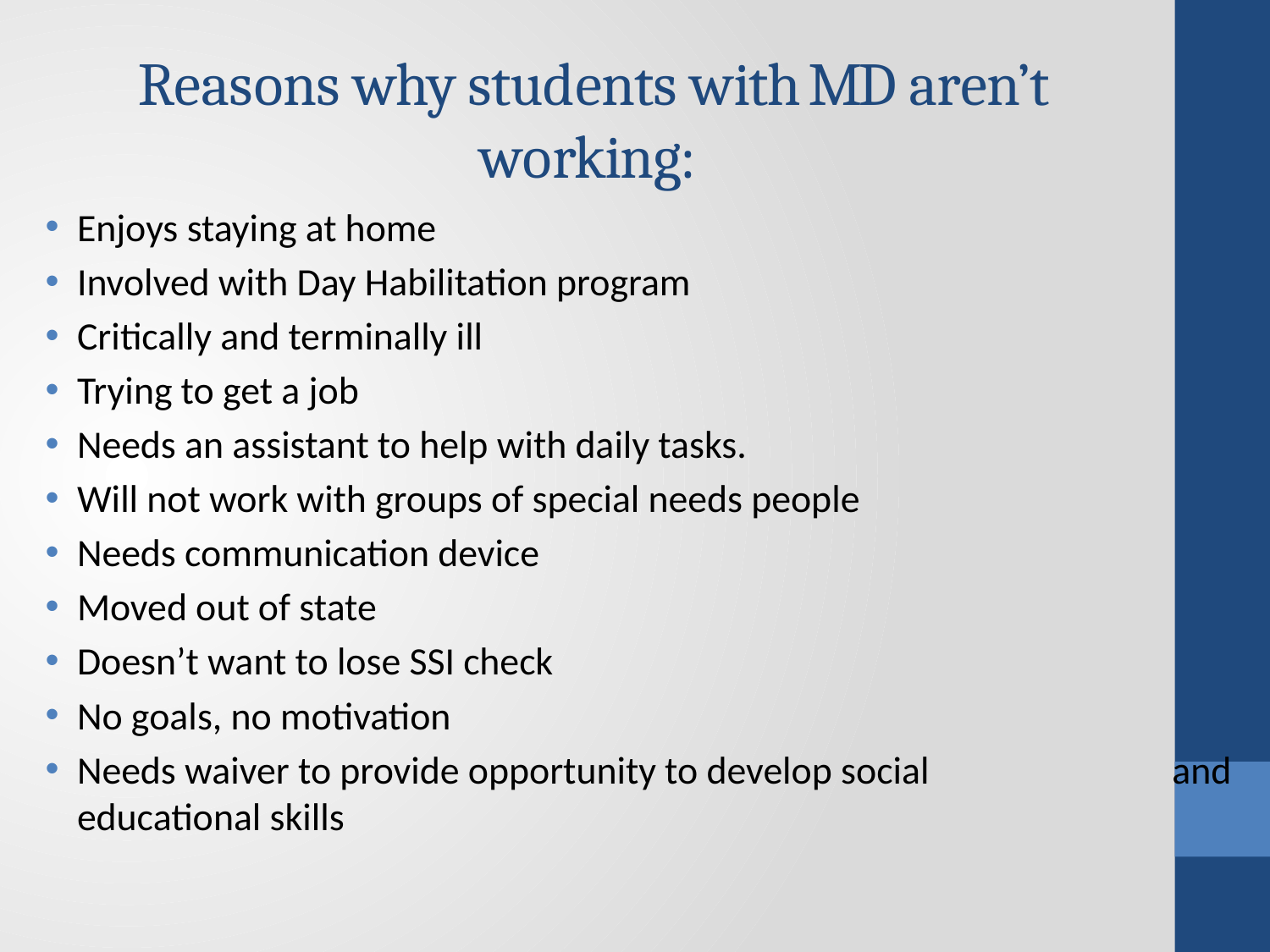

# Reasons why students with MD aren’t working:
Enjoys staying at home
Involved with Day Habilitation program
Critically and terminally ill
Trying to get a job
Needs an assistant to help with daily tasks.
Will not work with groups of special needs people
Needs communication device
Moved out of state
Doesn’t want to lose SSI check
No goals, no motivation
Needs waiver to provide opportunity to develop social                            and educational skills